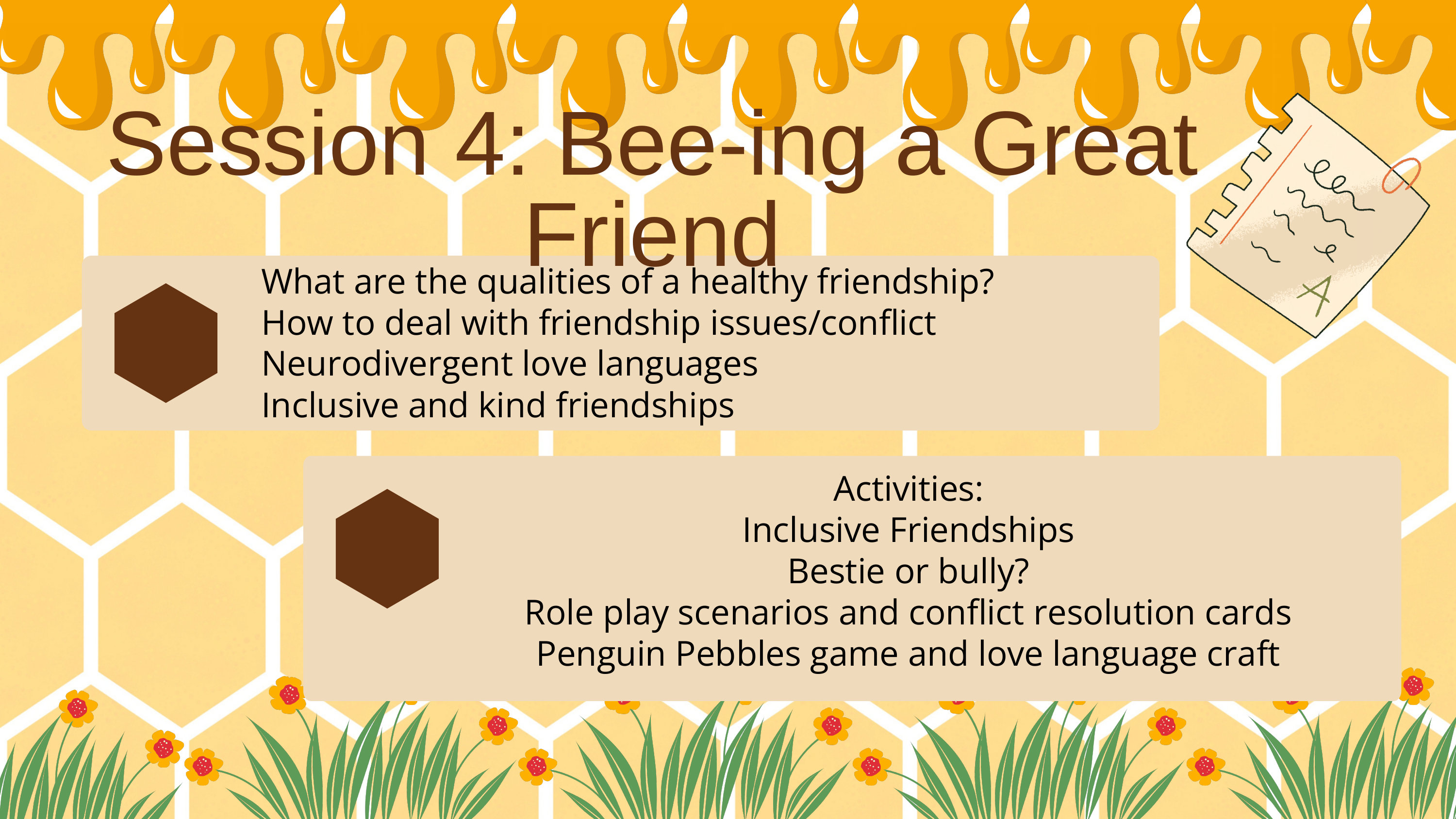

Session 4: Bee-ing a Great Friend

What are the qualities of a healthy friendship?
How to deal with friendship issues/conflict
Neurodivergent love languages
Inclusive and kind friendships

1

Activities:
Inclusive Friendships
Bestie or bully?
Role play scenarios and conflict resolution cards
Penguin Pebbles game and love language craft

2